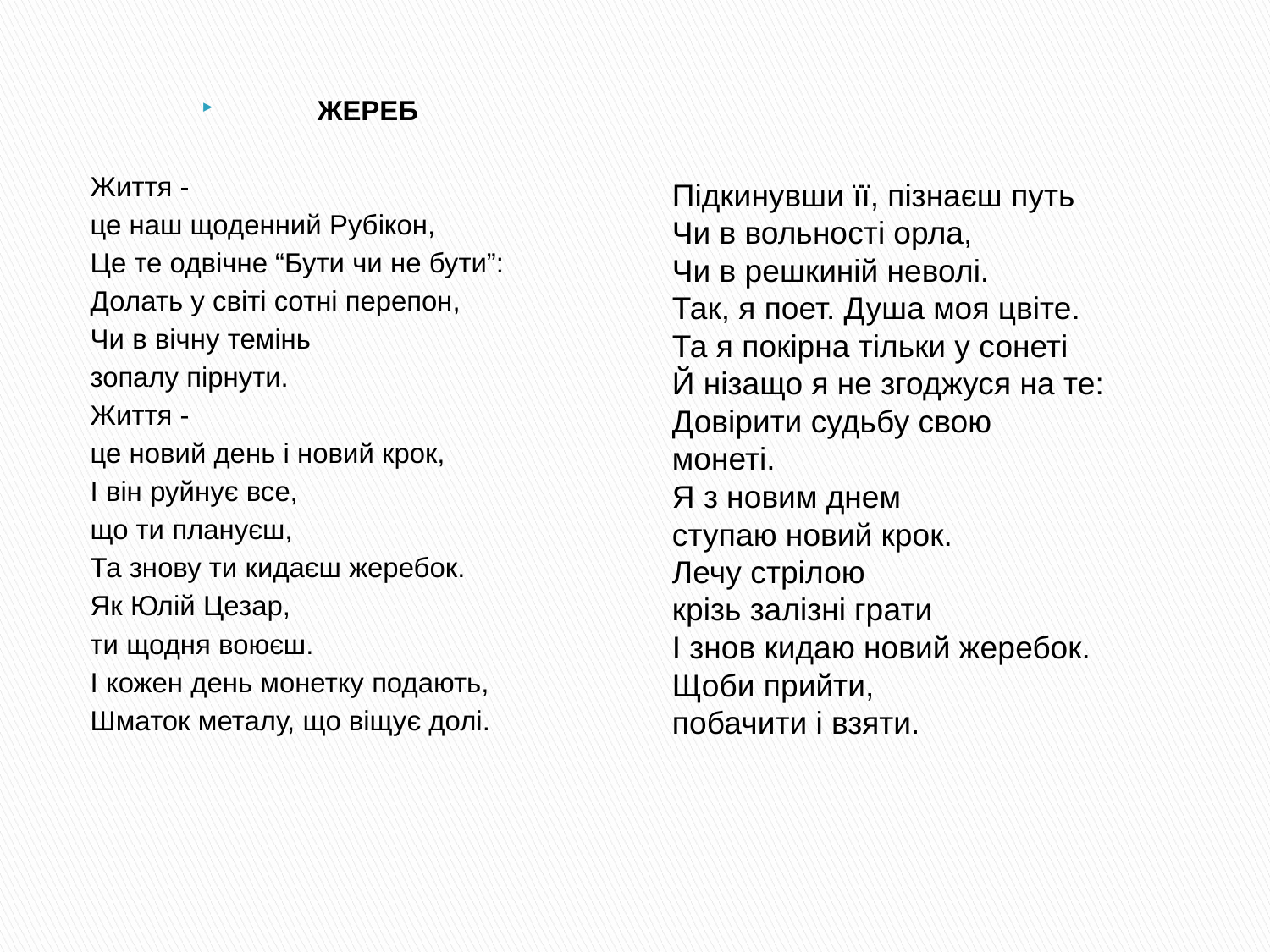

ЖЕРЕБ

Життя -
це наш щоденний Рубікон,
Це те одвічне “Бути чи не бути”:
Долать у світі сотні перепон,
Чи в вічну темінь
зопалу пірнути.
Життя -
це новий день і новий крок,
І він руйнує все,
що ти плануєш,
Та знову ти кидаєш жеребок.
Як Юлій Цезар,
ти щодня воюєш.
І кожен день монетку подають,
Шматок металу, що віщує долі.

Підкинувши її, пізнаєш путь
Чи в вольності орла,
Чи в решкиній неволі.
Так, я поет. Душа моя цвіте.
Та я покірна тільки у сонеті
Й нізащо я не згоджуся на те:
Довірити судьбу свою
монеті.
Я з новим днем
ступаю новий крок.
Лечу стрілою
крізь залізні грати
І знов кидаю новий жеребок.
Щоби прийти,
побачити і взяти.